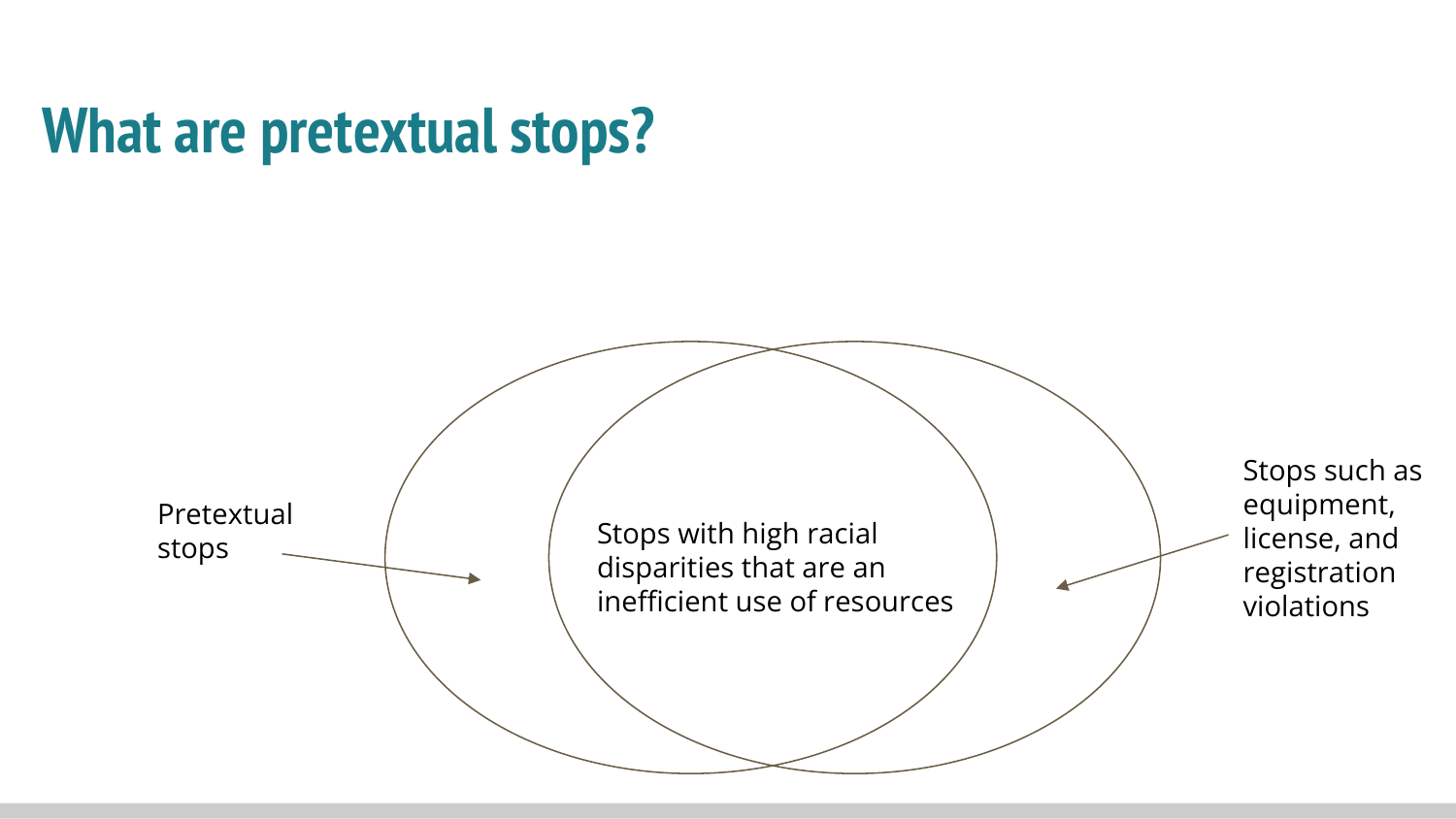

# What are pretextual stops?

Stops such as equipment, license, and registration violations
Pretextual stops
Stops with high racial disparities that are an inefficient use of resources